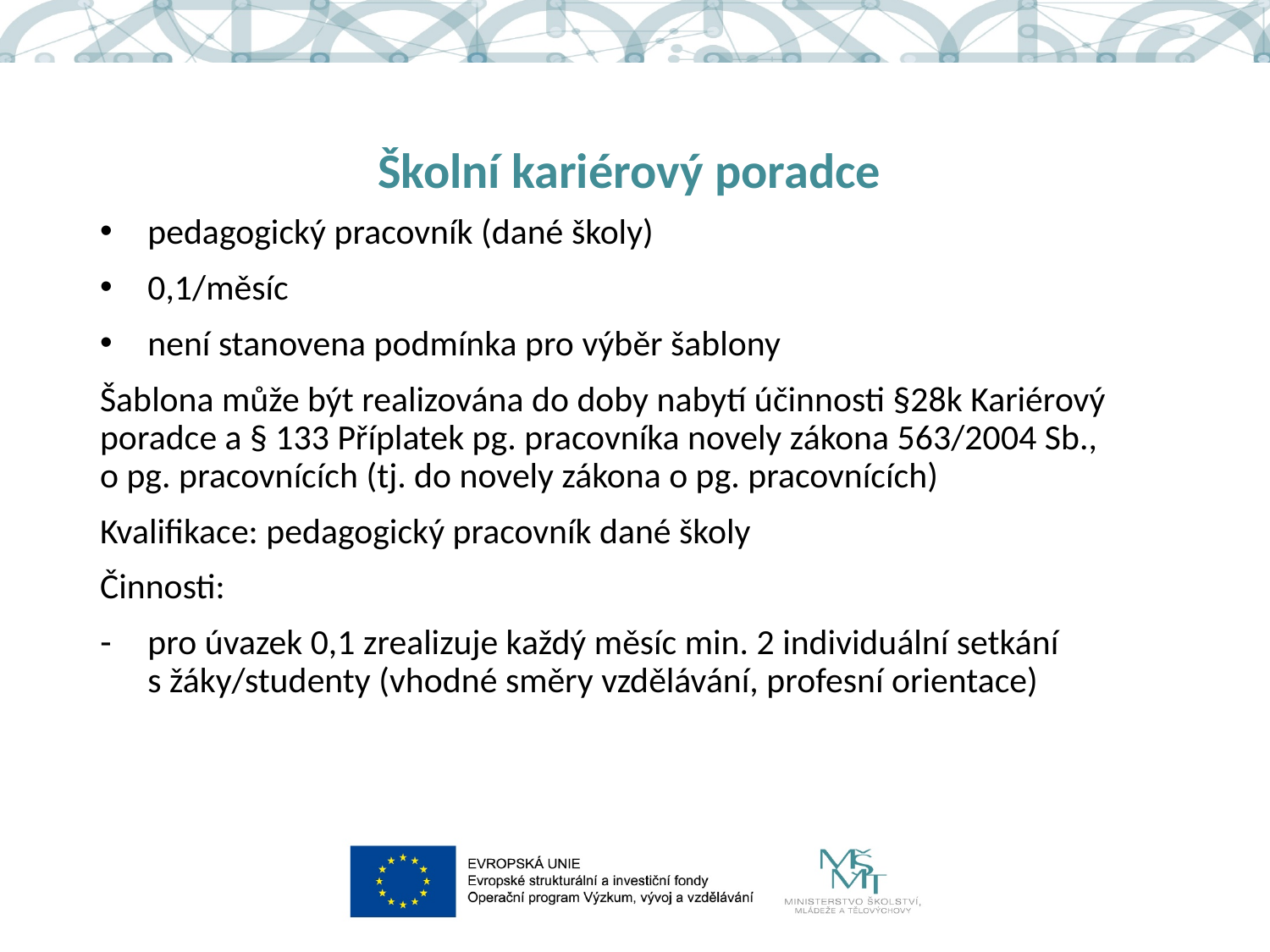

# Školní kariérový poradce
pedagogický pracovník (dané školy)
0,1/měsíc
není stanovena podmínka pro výběr šablony
Šablona může být realizována do doby nabytí účinnosti §28k Kariérový poradce a § 133 Příplatek pg. pracovníka novely zákona 563/2004 Sb., o pg. pracovnících (tj. do novely zákona o pg. pracovnících)
Kvalifikace: pedagogický pracovník dané školy
Činnosti:
pro úvazek 0,1 zrealizuje každý měsíc min. 2 individuální setkání s žáky/studenty (vhodné směry vzdělávání, profesní orientace)